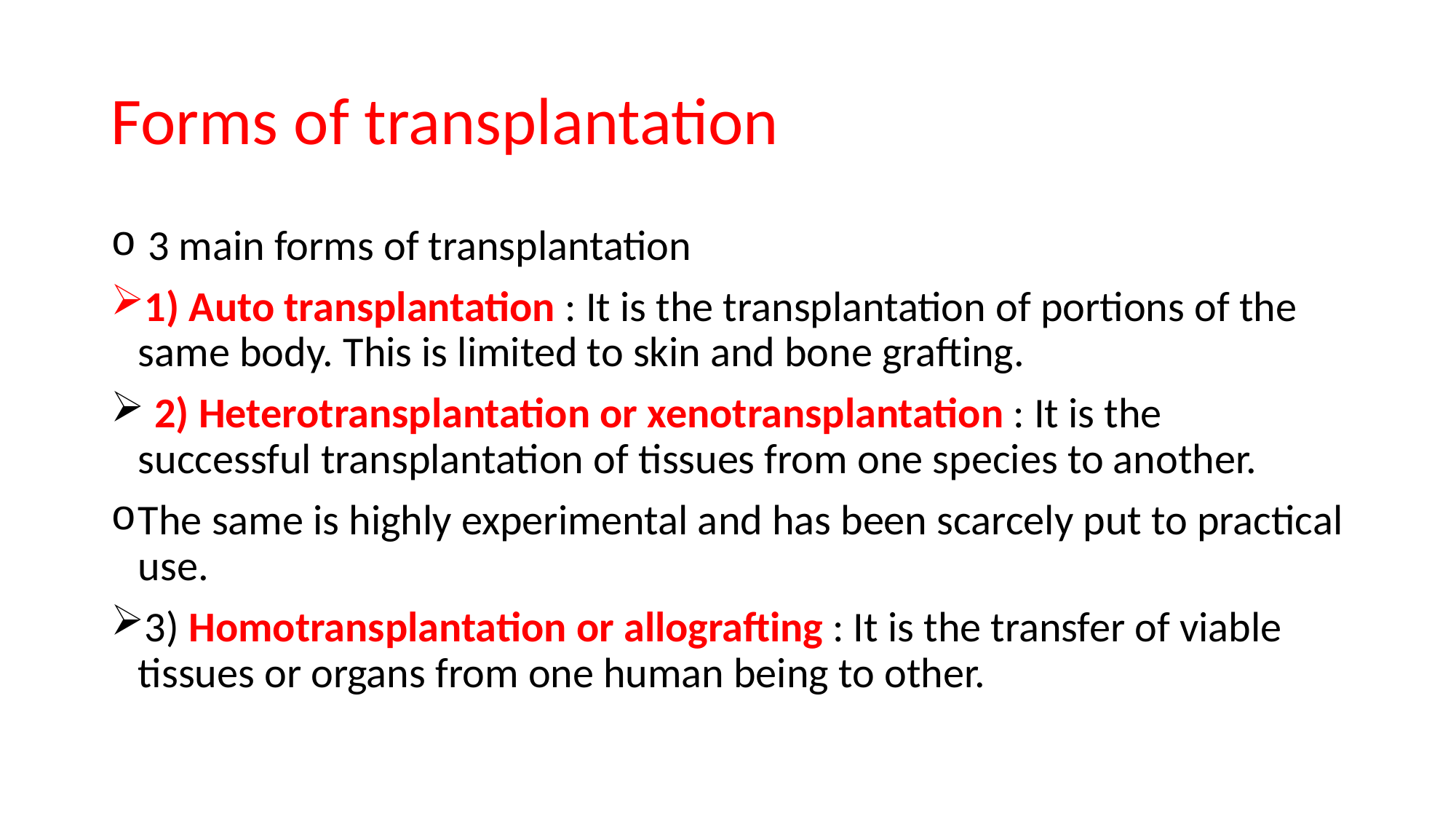

# Forms of transplantation
 3 main forms of transplantation
1) Auto transplantation : It is the transplantation of portions of the same body. This is limited to skin and bone grafting.
 2) Heterotransplantation or xenotransplantation : It is the successful transplantation of tissues from one species to another.
The same is highly experimental and has been scarcely put to practical use.
3) Homotransplantation or allografting : It is the transfer of viable tissues or organs from one human being to other.